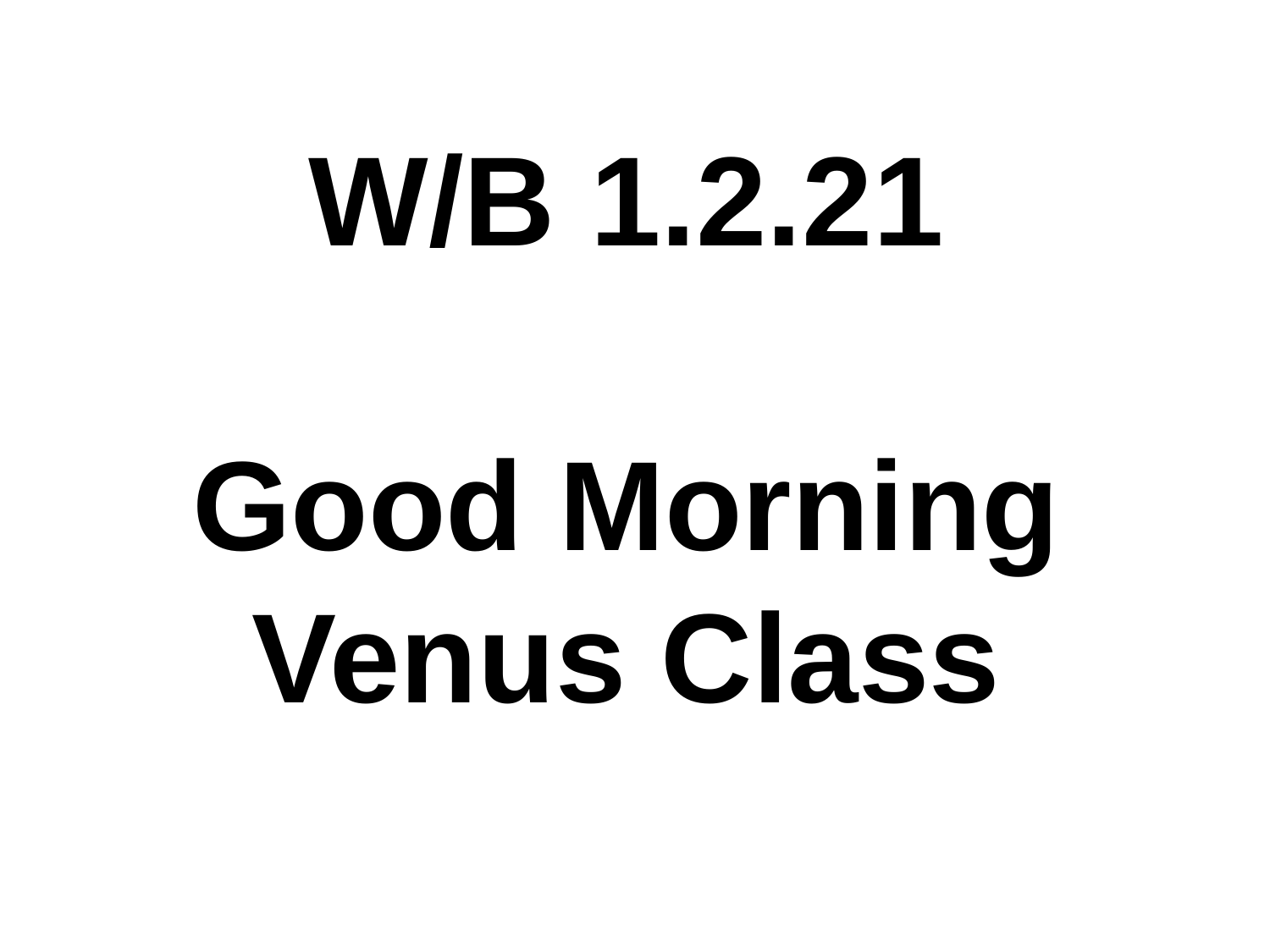

# W/B 1.2.21 Good Morning Venus Class